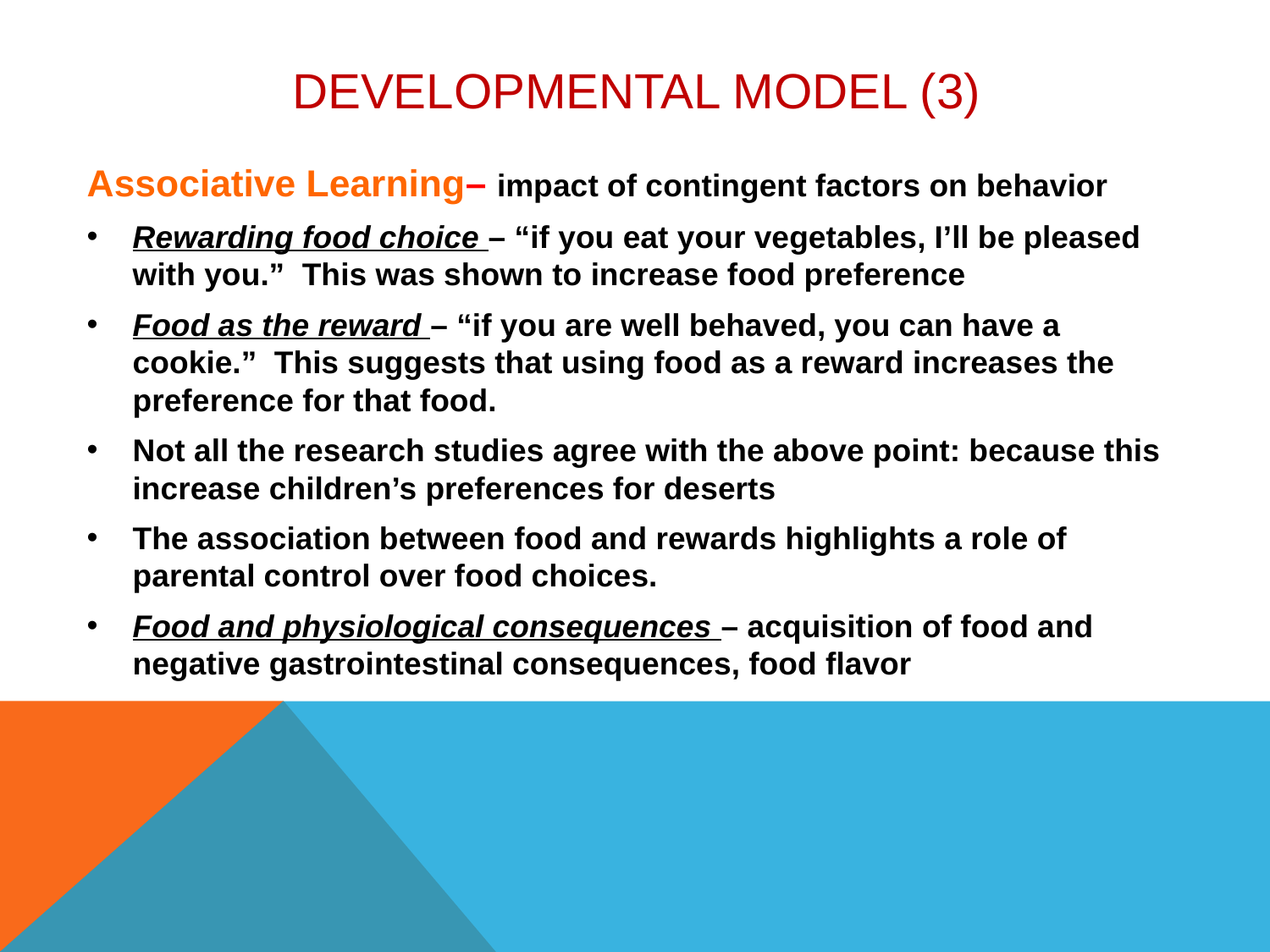

# Developmental Model (3)
Associative Learning– impact of contingent factors on behavior
Rewarding food choice – “if you eat your vegetables, I’ll be pleased with you.”  This was shown to increase food preference
Food as the reward – “if you are well behaved, you can have a cookie.”  This suggests that using food as a reward increases the preference for that food.
Not all the research studies agree with the above point: because this increase children’s preferences for deserts
The association between food and rewards highlights a role of parental control over food choices.
Food and physiological consequences – acquisition of food and negative gastrointestinal consequences, food flavor